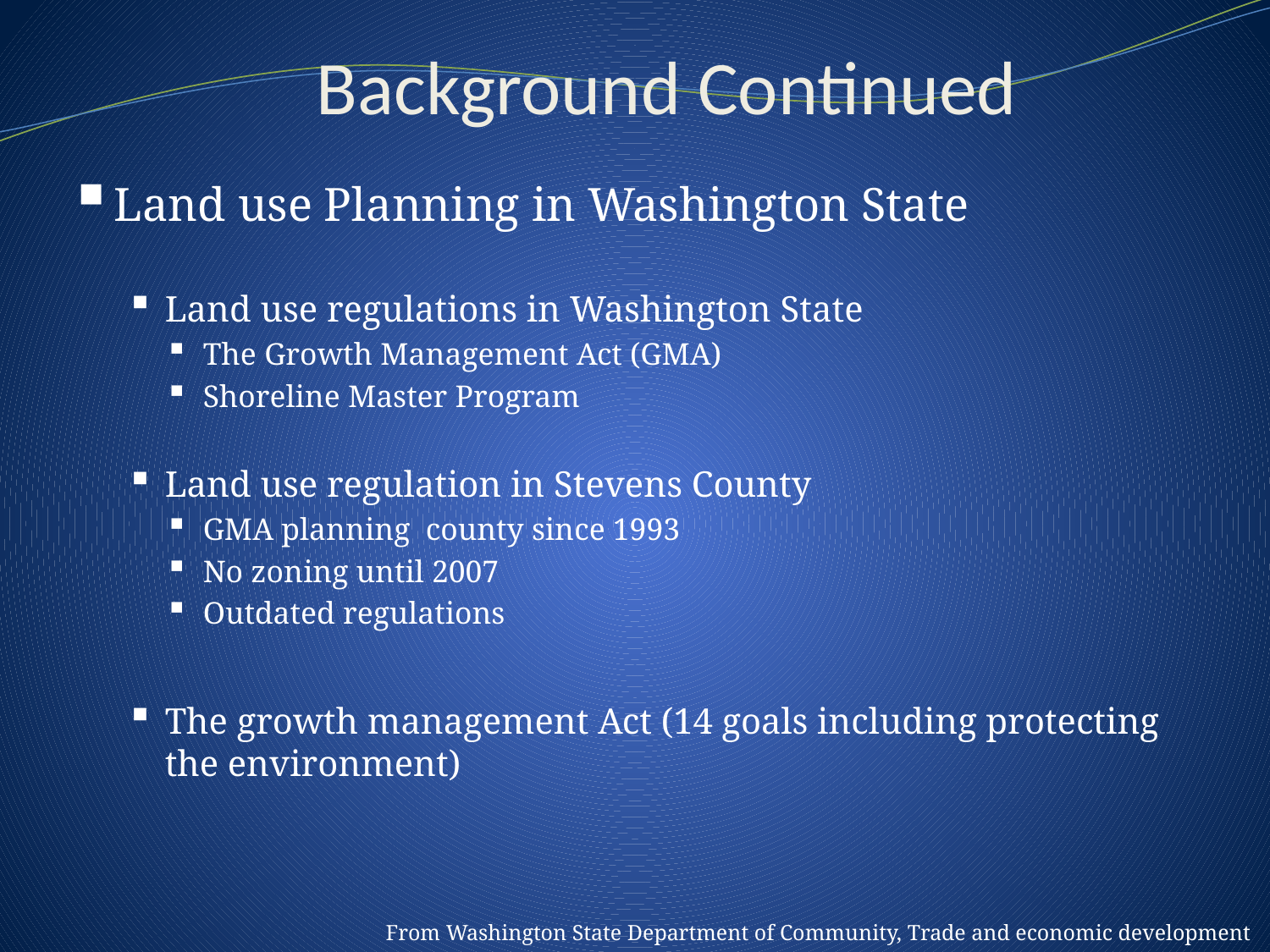

# Background Continued
Land use Planning in Washington State

Land use regulations in Washington State
The Growth Management Act (GMA)
Shoreline Master Program

Land use regulation in Stevens County
GMA planning  county since 1993
No zoning until 2007
Outdated regulations

The growth management Act (14 goals including protecting the environment)

From Washington State Department of Community, Trade and economic development